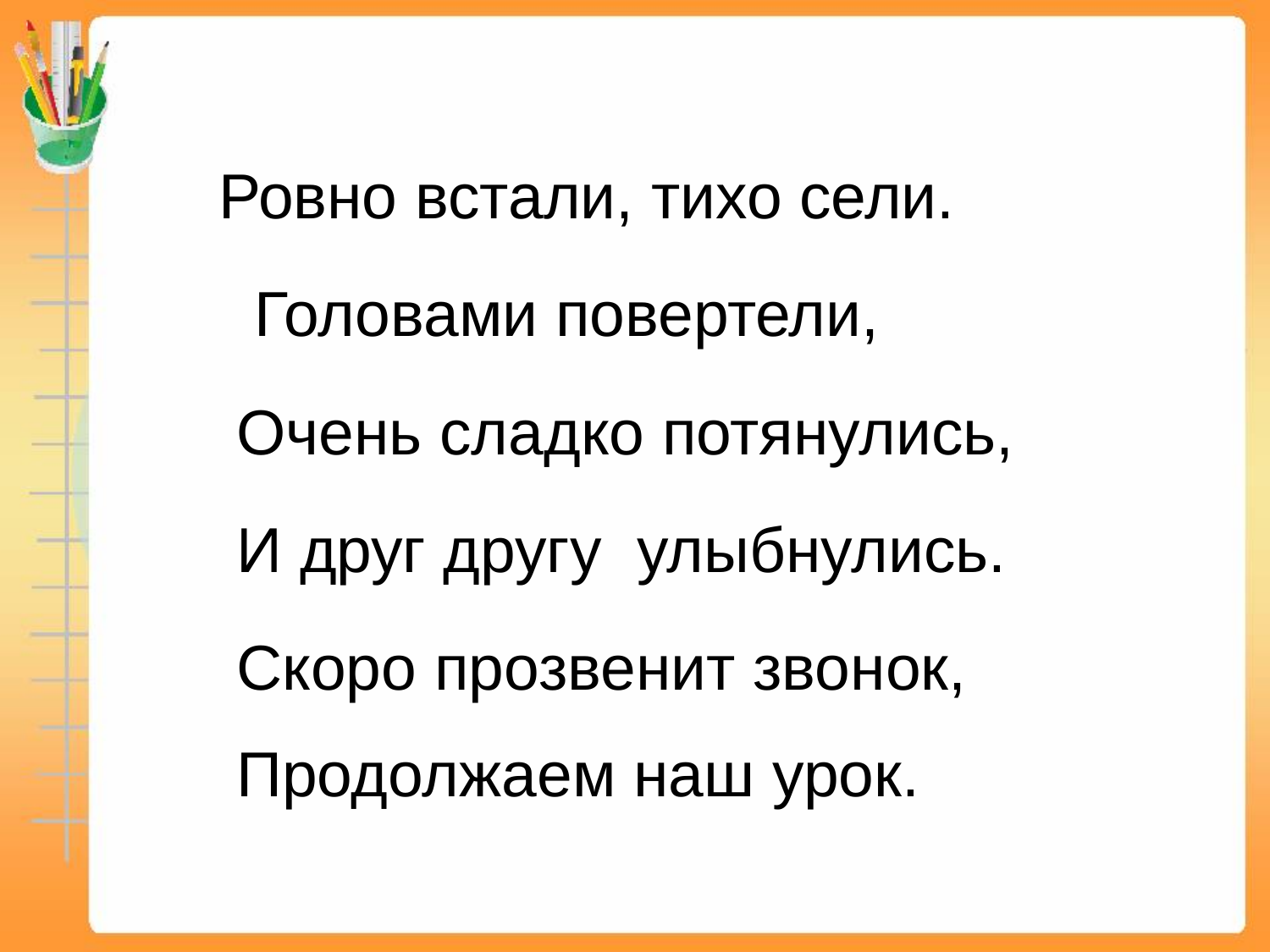

#
        Ровно встали, тихо сели.
          Головами повертели,
         Очень сладко потянулись,
         И друг другу  улыбнулись.
         Скоро прозвенит звонок,
         Продолжаем наш урок.